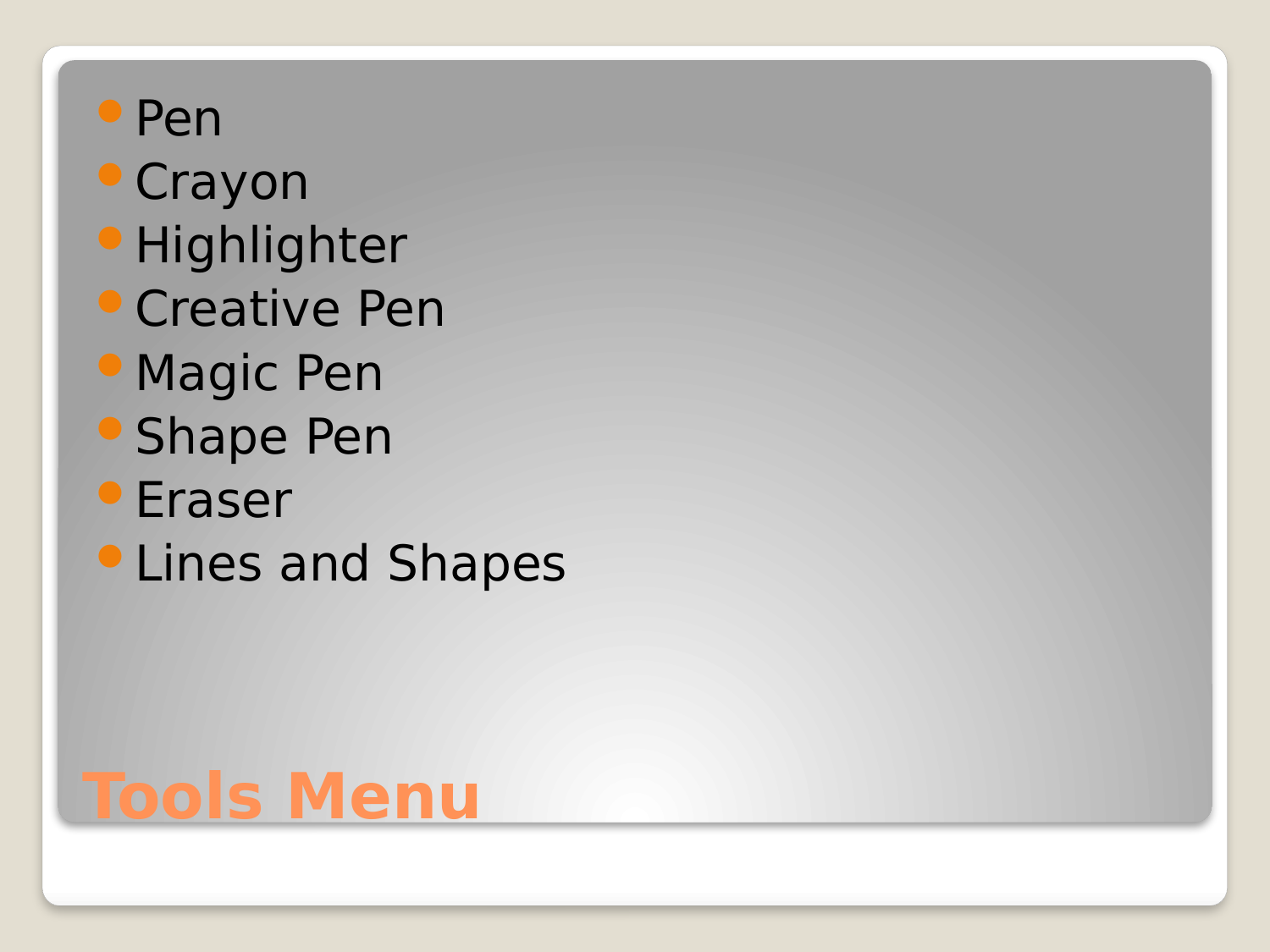

Pen
Crayon
Highlighter
Creative Pen
Magic Pen
Shape Pen
Eraser
Lines and Shapes
# Tools Menu